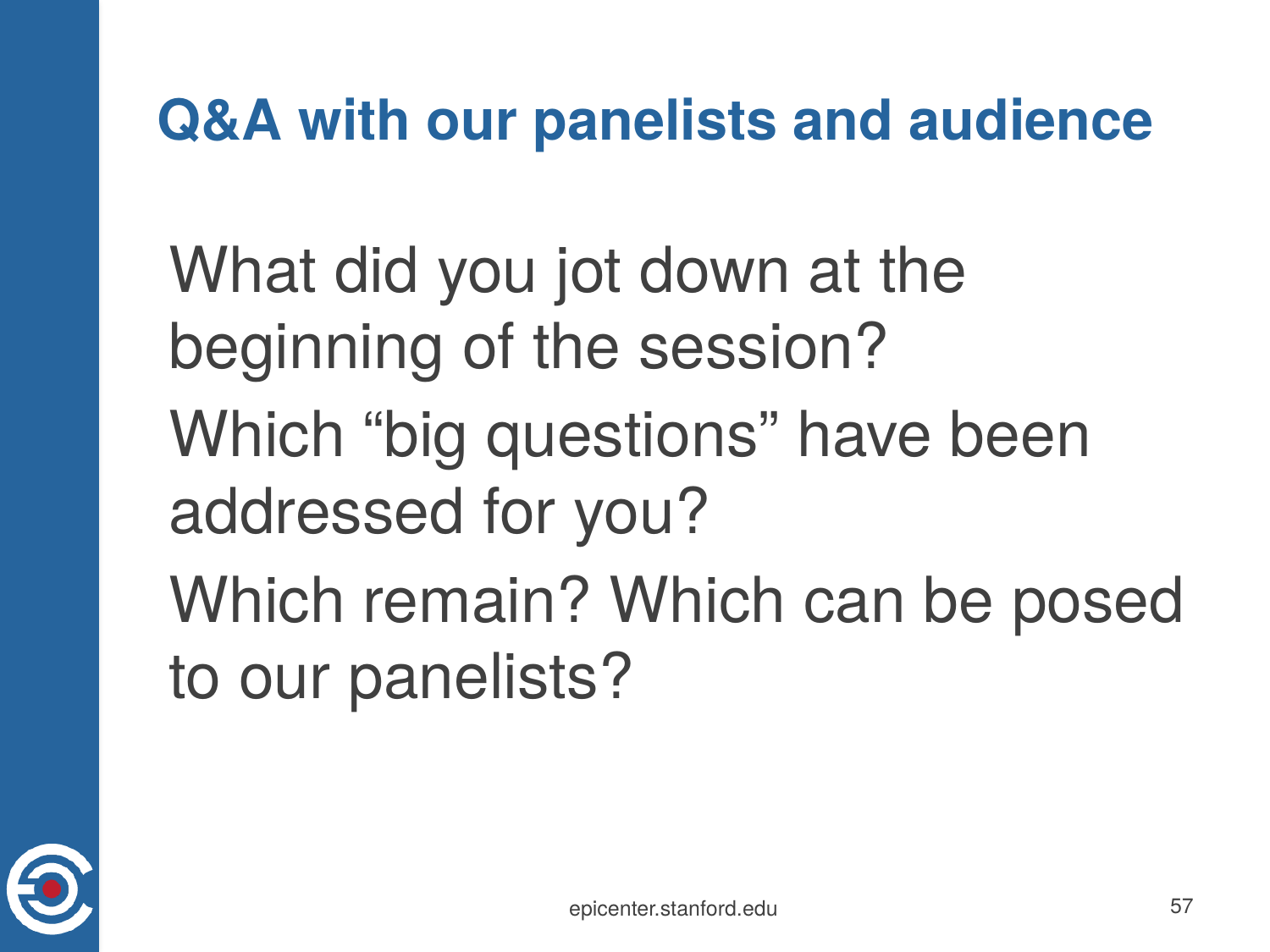

# Q&A with our panelists and audience
What did you jot down at the beginning of the session?
Which “big questions” have been addressed for you?
Which remain? Which can be posed to our panelists?
epicenter.stanford.edu
57